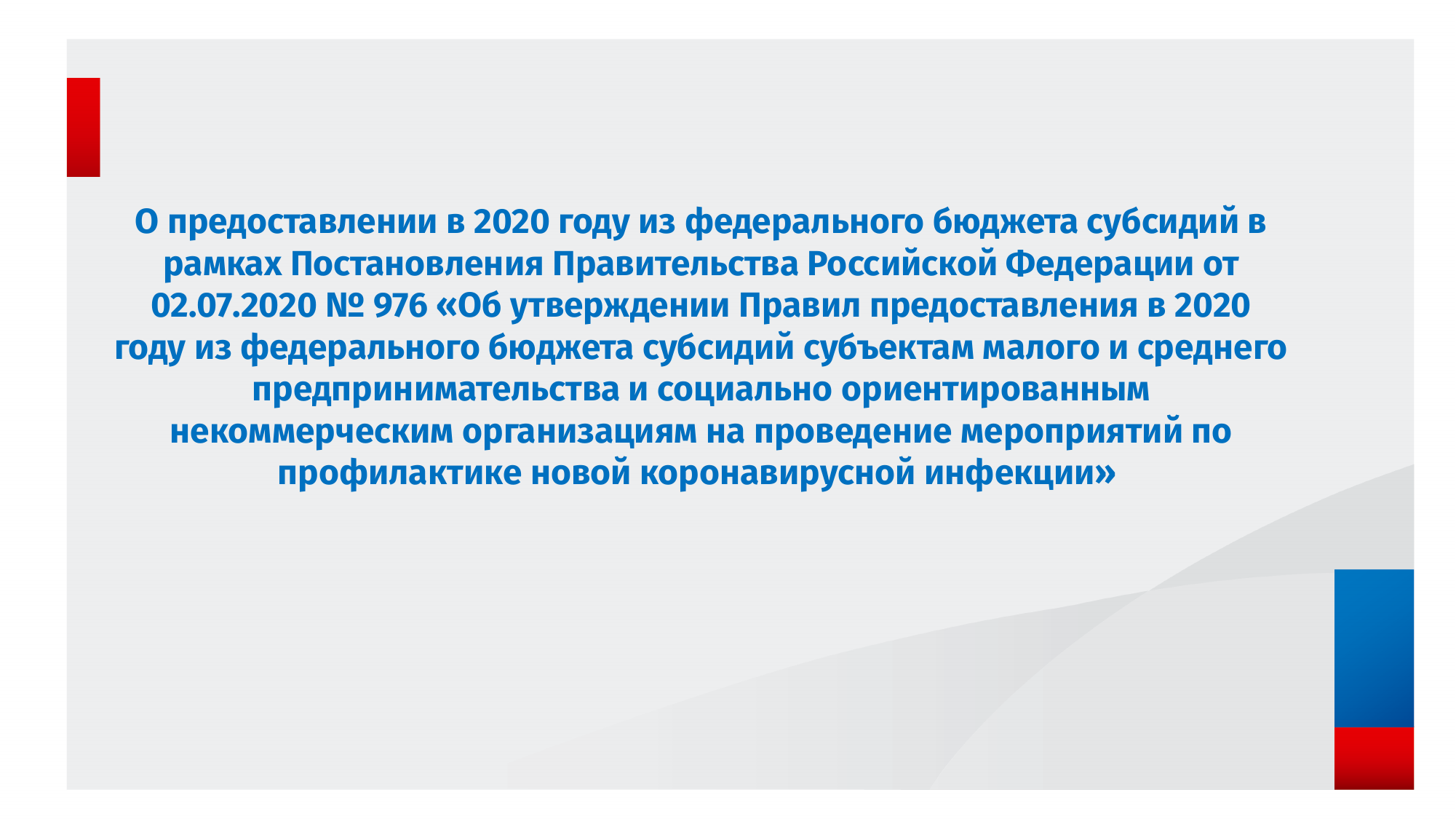

О предоставлении в 2020 году из федерального бюджета субсидий в рамках Постановления Правительства Российской Федерации от 02.07.2020 № 976 «Об утверждении Правил предоставления в 2020 году из федерального бюджета субсидий субъектам малого и среднего предпринимательства и социально ориентированным некоммерческим организациям на проведение мероприятий по профилактике новой коронавирусной инфекции»